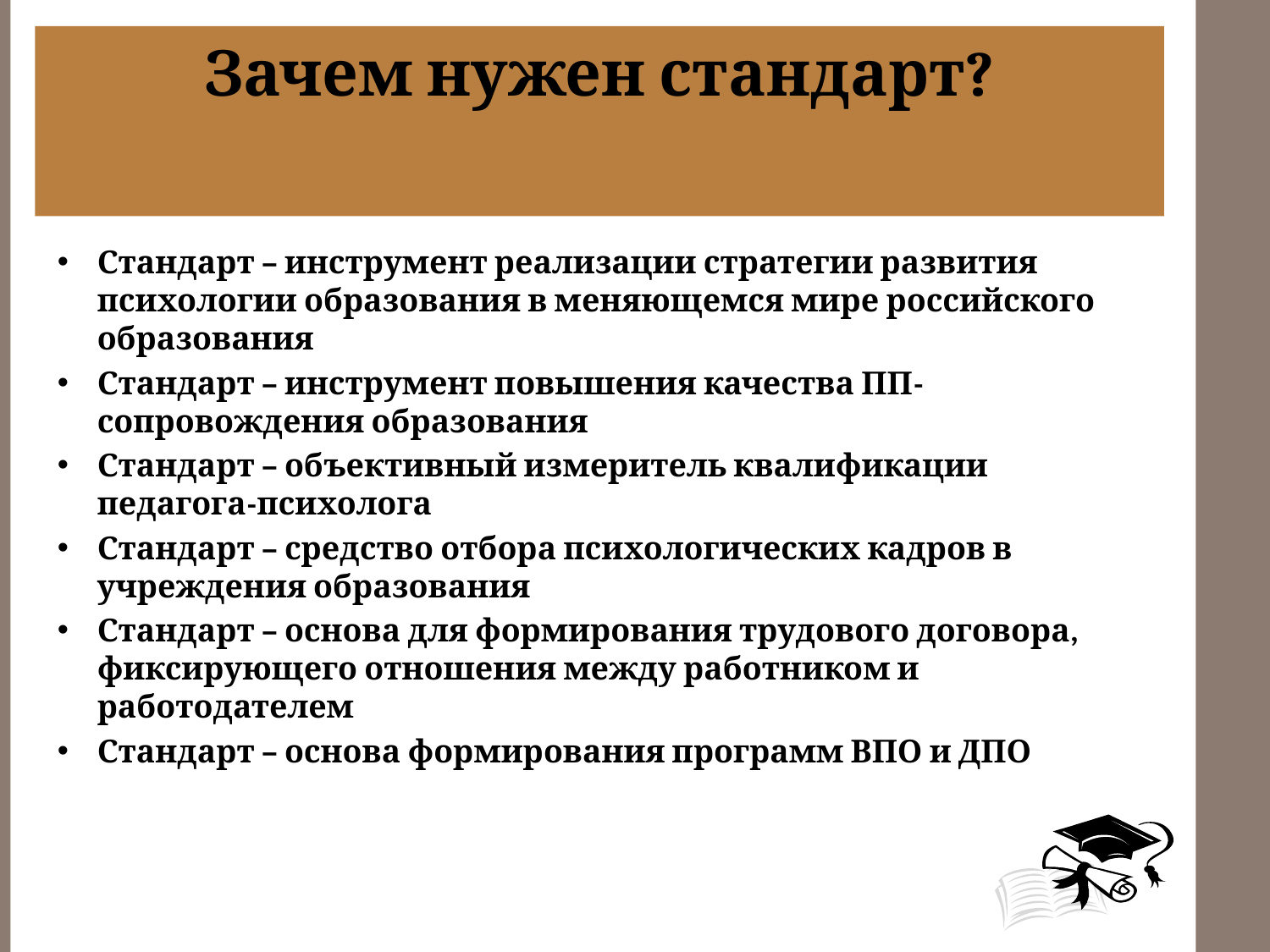

Зачем нужен стандарт?
#
Стандарт – инструмент реализации стратегии развития психологии образования в меняющемся мире российского образования
Стандарт – инструмент повышения качества ПП-сопровождения образования
Стандарт – объективный измеритель квалификации педагога-психолога
Стандарт – средство отбора психологических кадров в учреждения образования
Стандарт – основа для формирования трудового договора, фиксирующего отношения между работником и работодателем
Стандарт – основа формирования программ ВПО и ДПО